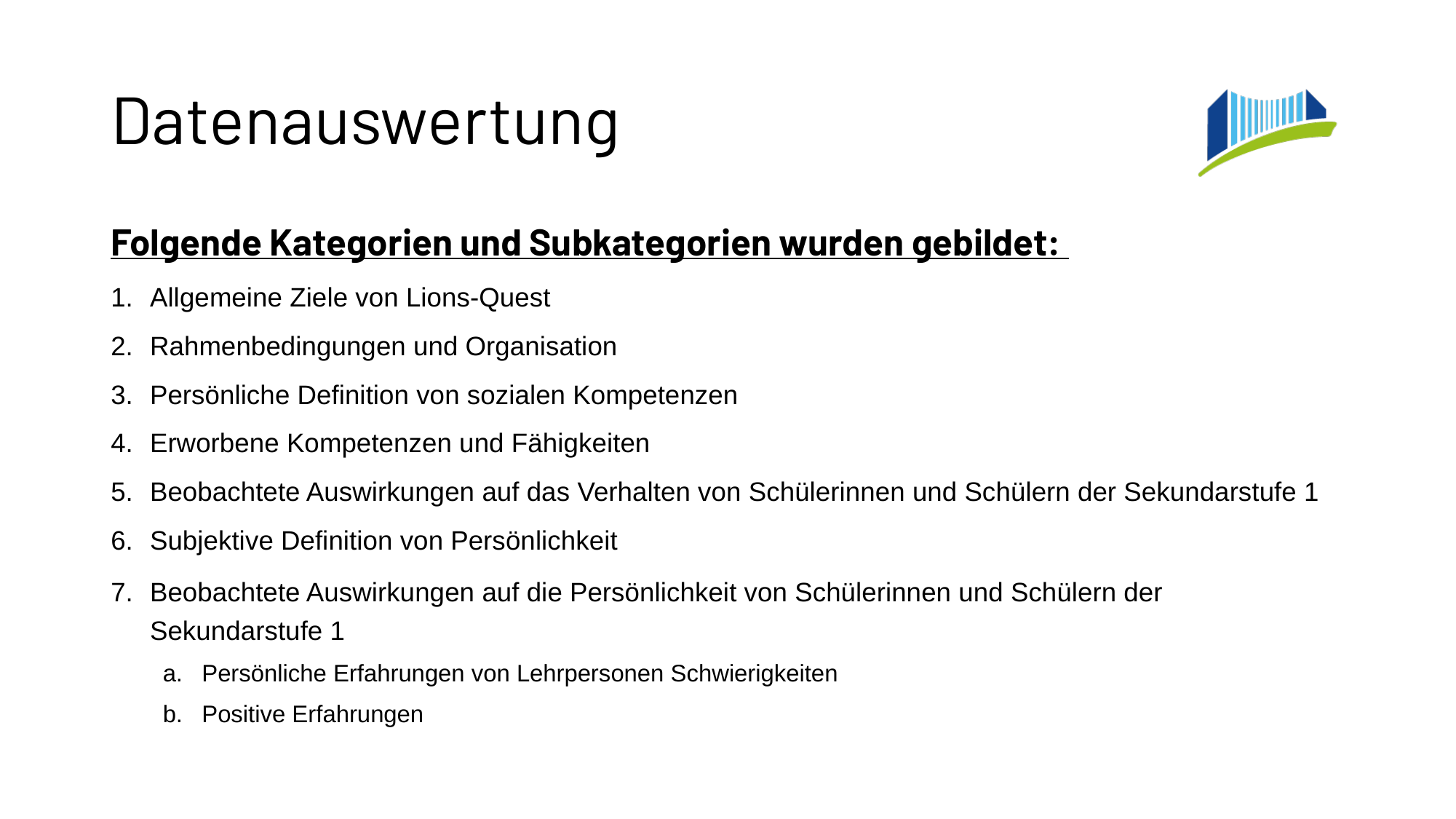

# Datenauswertung
Folgende Kategorien und Subkategorien wurden gebildet:
Allgemeine Ziele von Lions-Quest
Rahmenbedingungen und Organisation
Persönliche Definition von sozialen Kompetenzen
Erworbene Kompetenzen und Fähigkeiten
Beobachtete Auswirkungen auf das Verhalten von Schülerinnen und Schülern der Sekundarstufe 1
Subjektive Definition von Persönlichkeit
Beobachtete Auswirkungen auf die Persönlichkeit von Schülerinnen und Schülern der Sekundarstufe 1
Persönliche Erfahrungen von Lehrpersonen Schwierigkeiten
Positive Erfahrungen